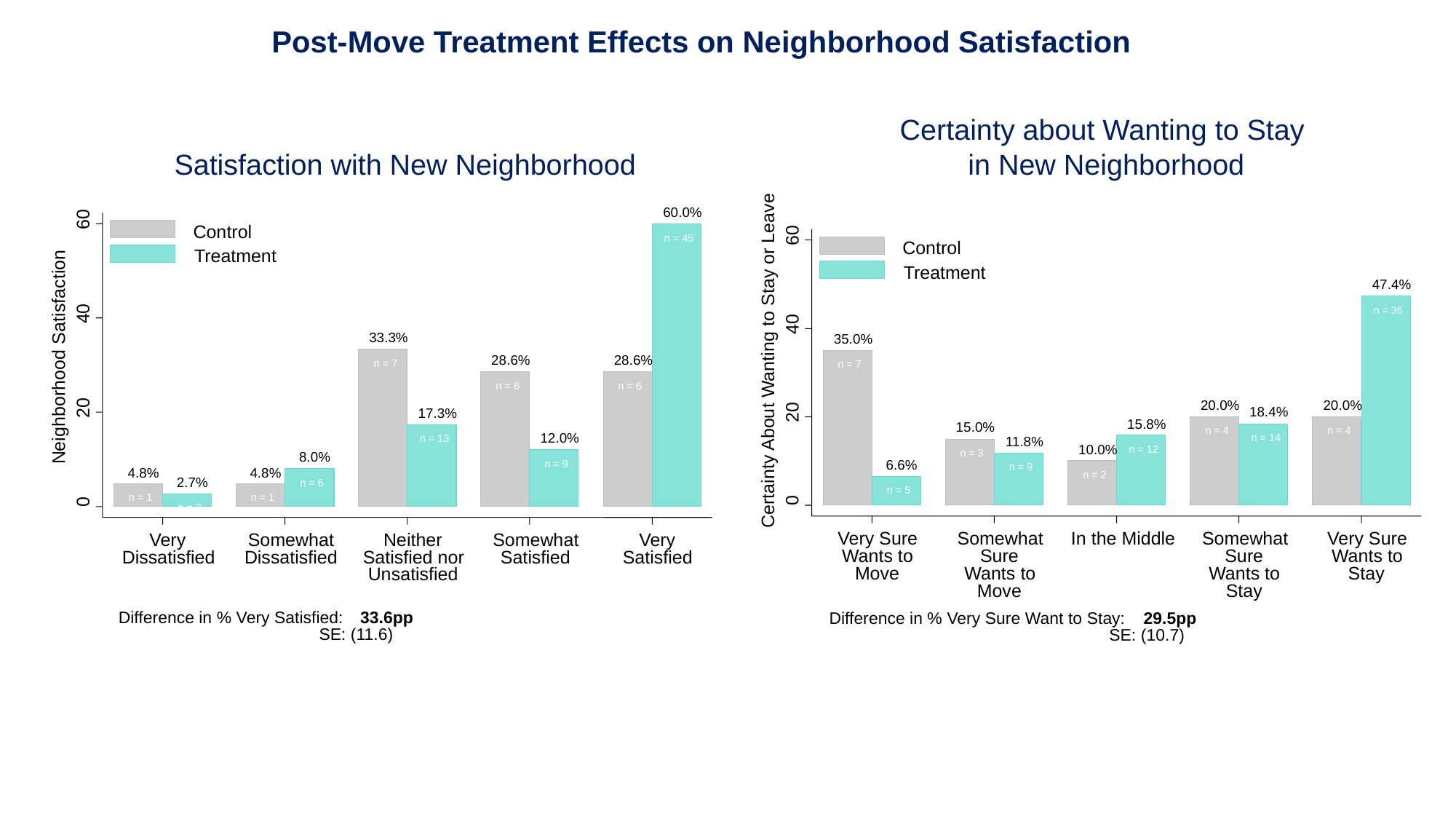

Post-Move Treatment Effects on Neighborhood Satisfaction
Certainty about Wanting to Stay
in New Neighborhood
Satisfaction with New Neighborhood

60.0%
60

Control

n = 45
Treatment

40

33.3%
Neighborhood Satisfaction

28.6%
28.6%
n = 7

n = 6
n = 6
20
17.3%

12.0%
n = 13
8.0%

n = 9
4.8%
4.8%

2.7%
n = 6

0
n = 1
n = 1

n = 2

Very
Somewhat
Neither
Somewhat
Very
Dissatisfied
Dissatisfied
Satisfied nor
Satisfied
Satisfied
Unsatisfied
Difference in % Very Satisfied:
33.6pp
                                         SE: (11.6)

60

Control

Treatment

47.4%

n = 36
40

35.0%
Certainty About Wanting to Stay or Leave

n = 7
20.0%
20.0%
20
18.4%
15.8%

15.0%
n = 4

n = 4
n = 14
11.8%

10.0%
n = 12
n = 3

6.6%
n = 9

n = 2

n = 5
0

Very Sure
Somewhat
In the Middle
Somewhat
Very Sure
Wants to
Sure
Sure
Wants to
Move
Wants to
Wants to
Stay
Move
Stay
Difference in % Very Sure Want to Stay:
29.5pp
                                                         SE: (10.7)